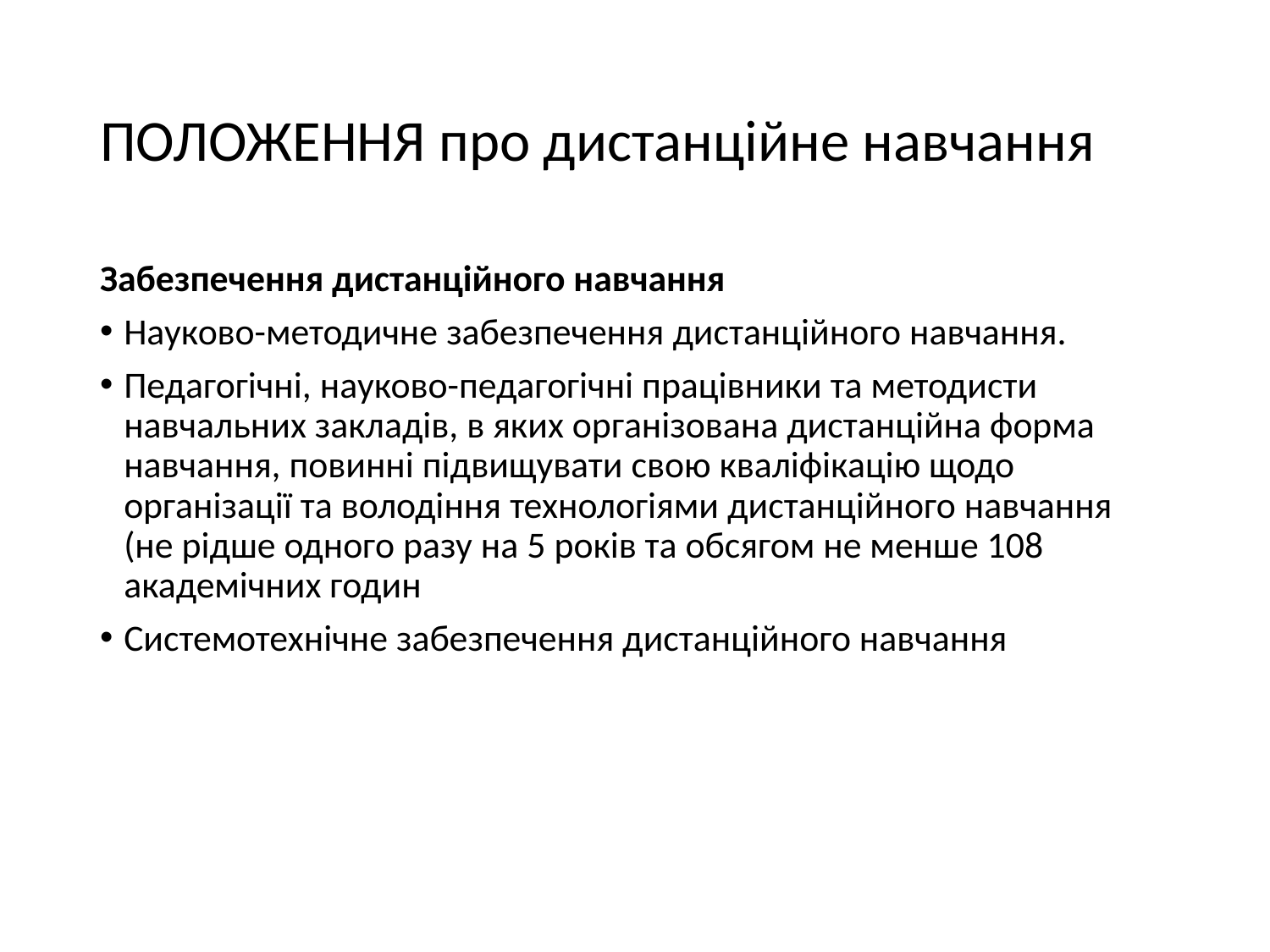

# ПОЛОЖЕННЯ про дистанційне навчання
Забезпечення дистанційного навчання
Науково-методичне забезпечення дистанційного навчання.
Педагогічні, науково-педагогічні працівники та методисти навчальних закладів, в яких організована дистанційна форма навчання, повинні підвищувати свою кваліфікацію щодо організації та володіння технологіями дистанційного навчання (не рідше одного разу на 5 років та обсягом не менше 108 академічних годин
Системотехнічне забезпечення дистанційного навчання